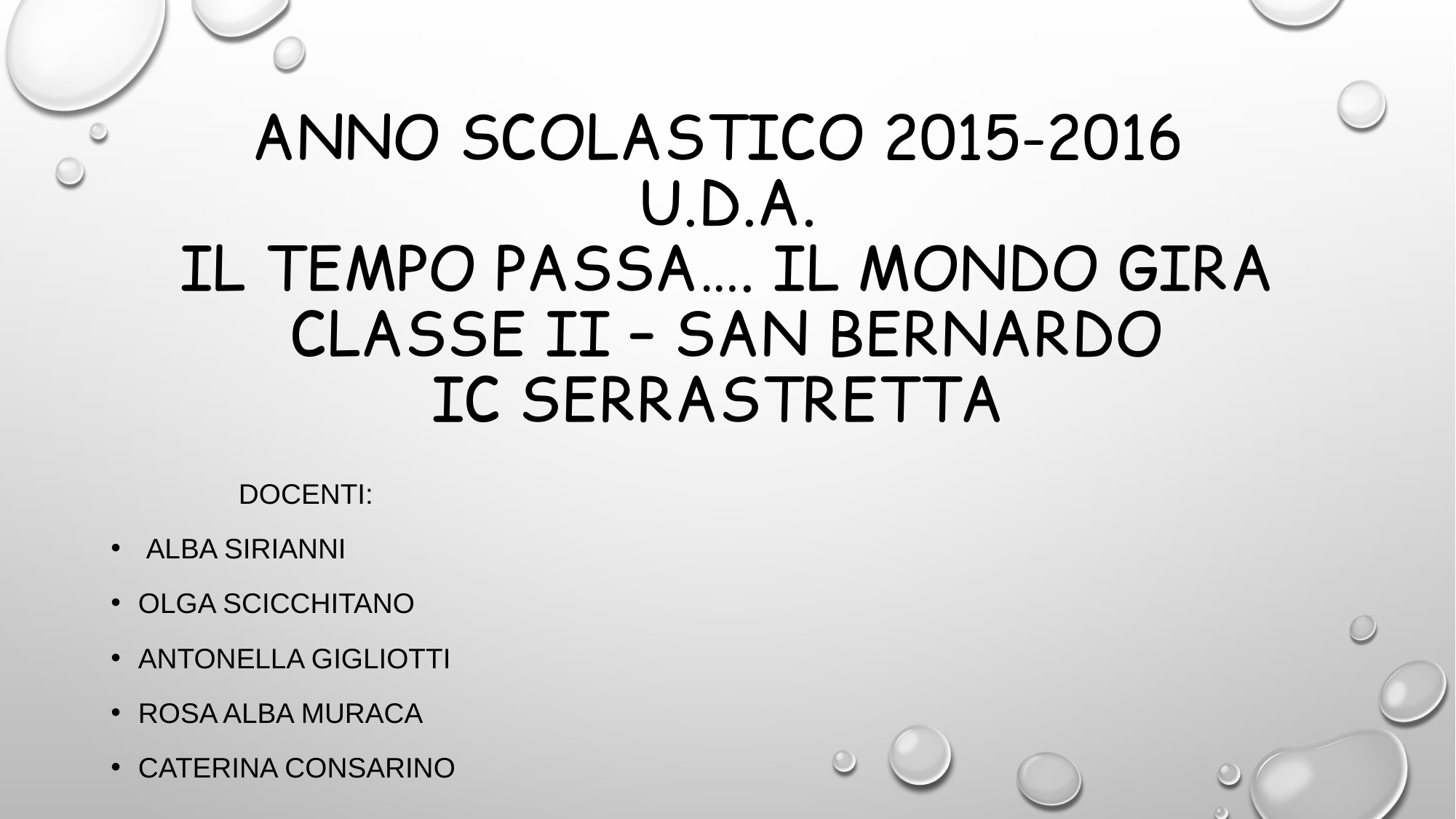

# Anno Scolastico 2015-2016 U.D.A. IL TEMPO PASSA…. IL MONDO GIRA Classe II – San Bernardo IC Serrastretta
Docenti:
 Alba SIRIANNI
Olga SCICCHITANO
Antonella GIGLIOTTI
Rosa Alba MURACA
Caterina consarino